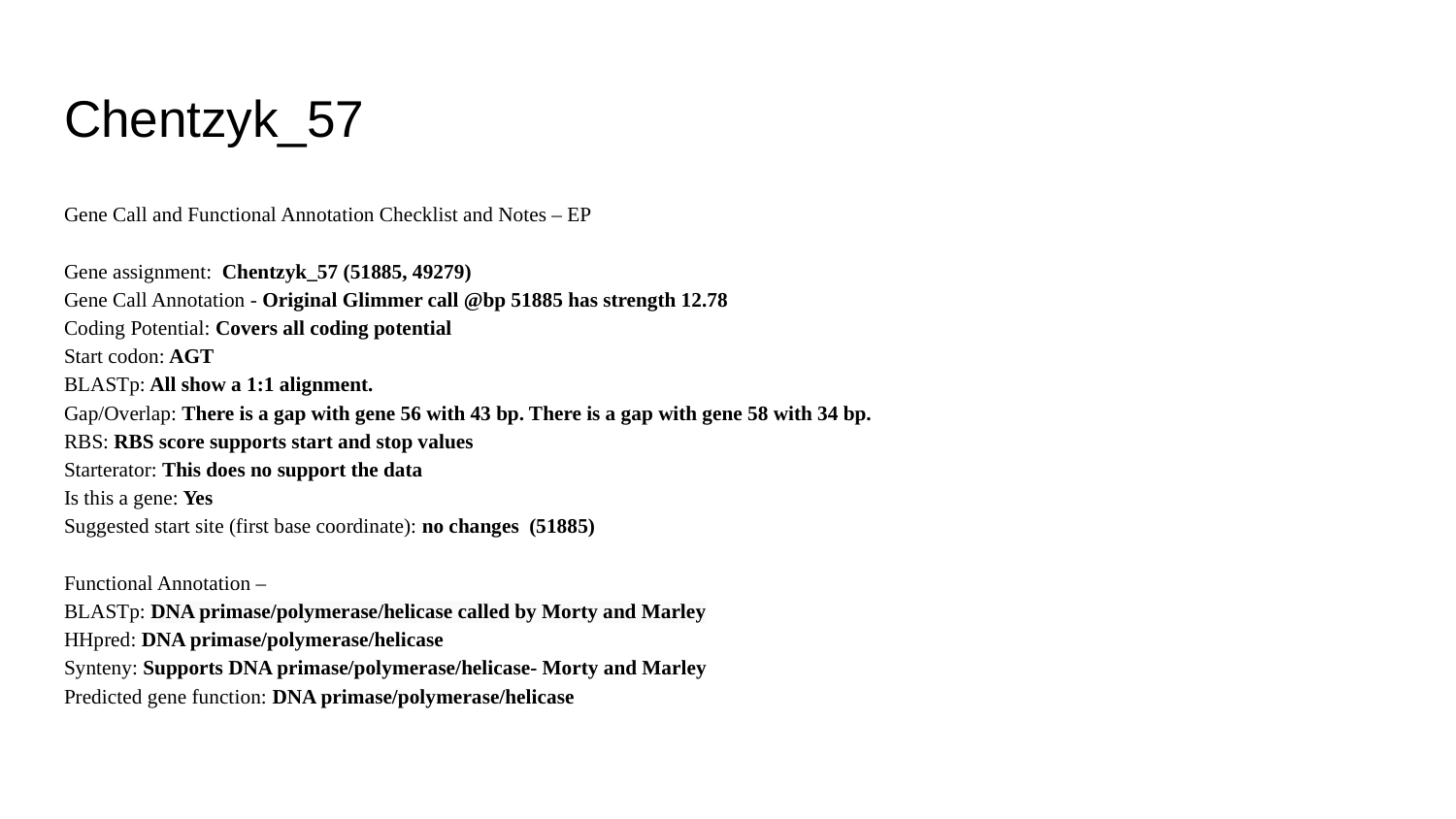

# Chentzyk_57

Gene Call and Functional Annotation Checklist and Notes – EP

Gene assignment:  Chentzyk_57 (51885, 49279)
Gene Call Annotation - Original Glimmer call @bp 51885 has strength 12.78
Coding Potential: Covers all coding potential
Start codon: AGT
BLASTp: All show a 1:1 alignment.
Gap/Overlap: There is a gap with gene 56 with 43 bp. There is a gap with gene 58 with 34 bp.
RBS: RBS score supports start and stop values
Starterator: This does no support the data
Is this a gene: Yes
Suggested start site (first base coordinate): no changes  (51885)

Functional Annotation –
BLASTp: DNA primase/polymerase/helicase called by Morty and Marley
HHpred: DNA primase/polymerase/helicase
Synteny: Supports DNA primase/polymerase/helicase- Morty and Marley
Predicted gene function: DNA primase/polymerase/helicase